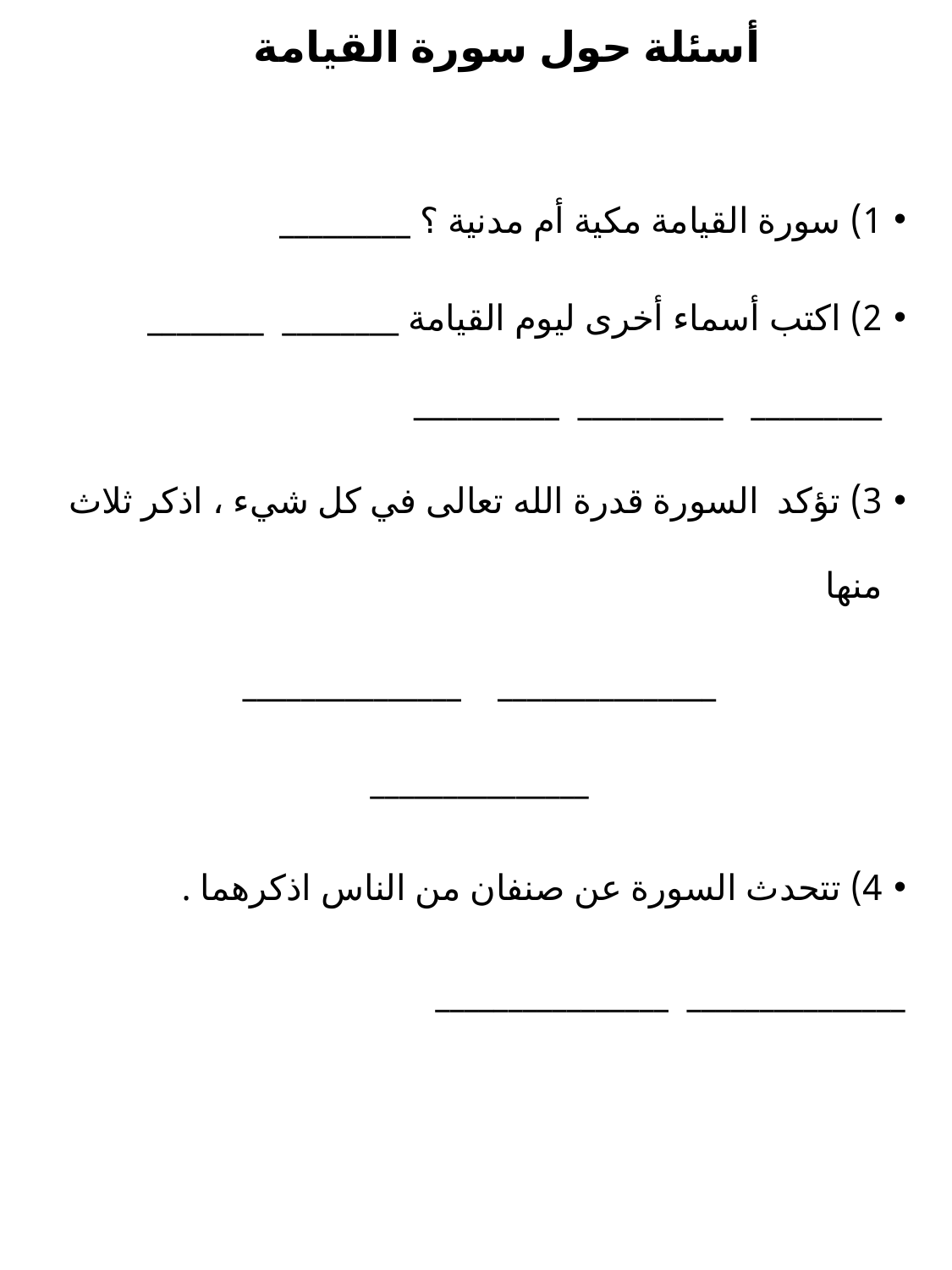

# أسئلة حول سورة القيامة
1) سورة القيامة مكية أم مدنية ؟ _________
2) اكتب أسماء أخرى ليوم القيامة ________  ________  _________   __________  __________
3) تؤكد  السورة قدرة الله تعالى في كل شيء ، اذكر ثلاث منها
_______________    _______________
_______________
4) تتحدث السورة عن صنفان من الناس اذكرهما .
_______________  ________________